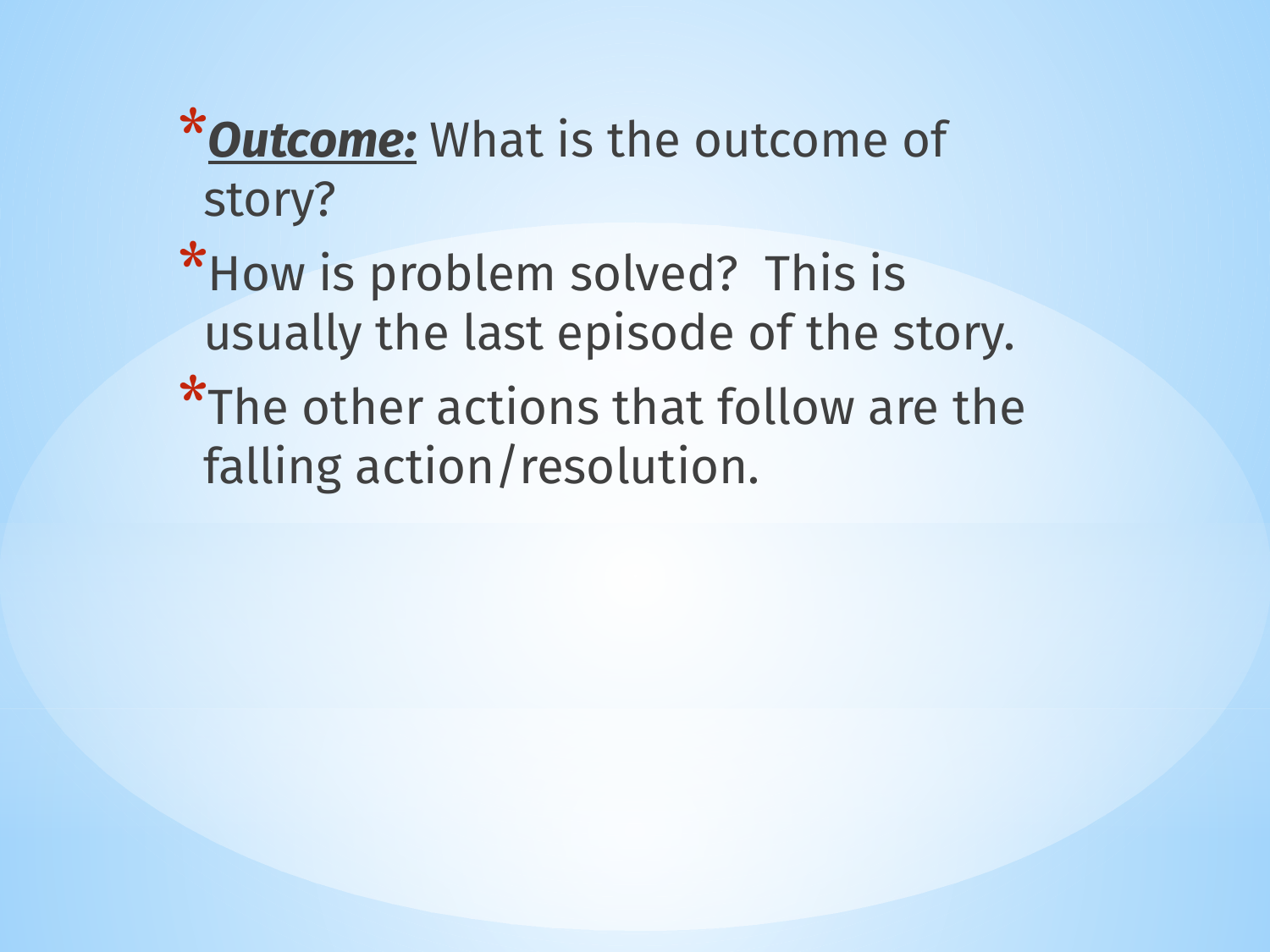

Outcome: What is the outcome of story?
How is problem solved?  This is usually the last episode of the story.
The other actions that follow are the falling action/resolution.
#